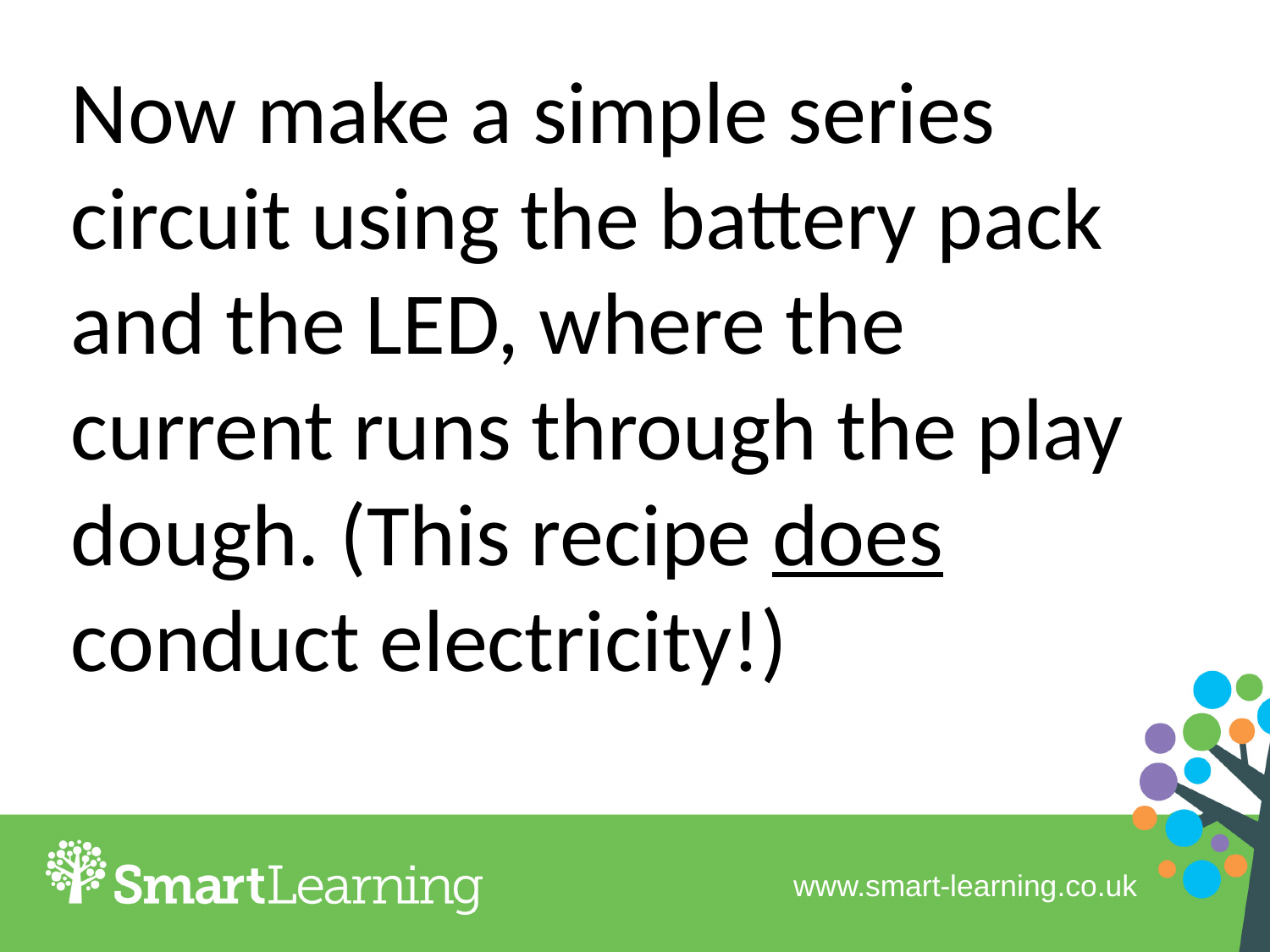

Now make a simple series circuit using the battery pack and the LED, where the current runs through the play dough. (This recipe does conduct electricity!)